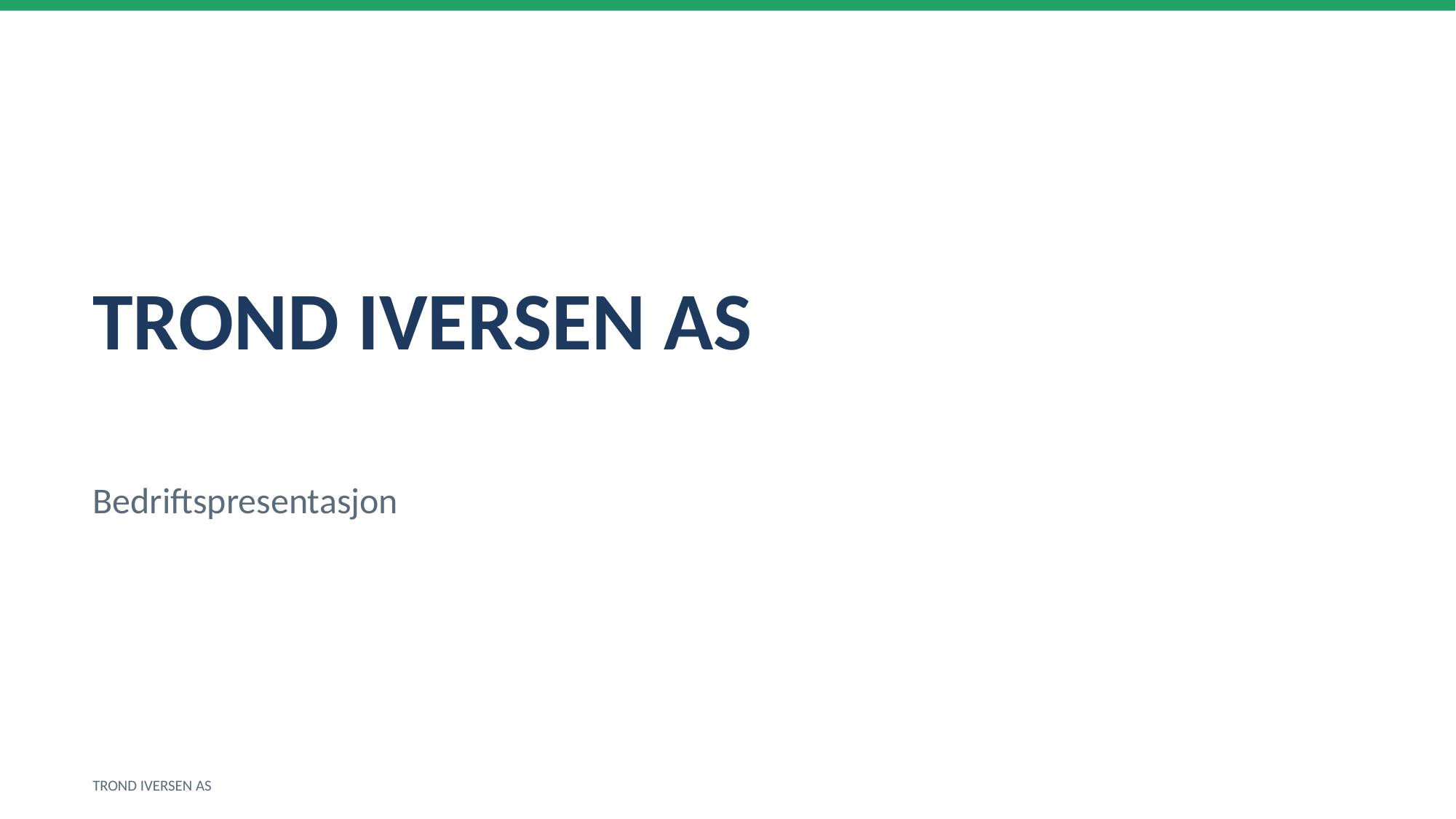

TROND IVERSEN AS
Bedriftspresentasjon
TROND IVERSEN AS